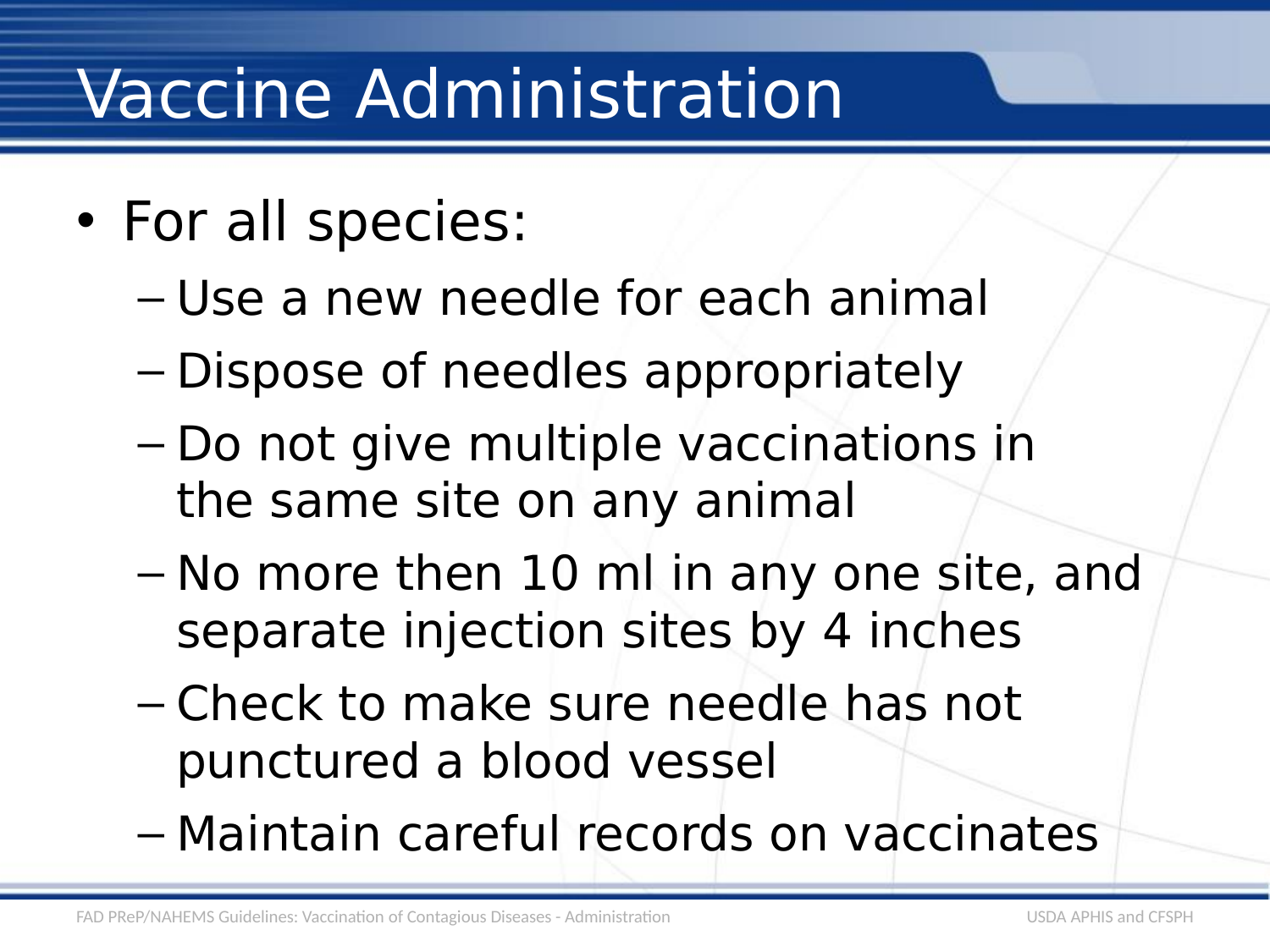

# Vaccine Administration
For all species:
Use a new needle for each animal
Dispose of needles appropriately
Do not give multiple vaccinations in
the same site on any animal
No more then 10 ml in any one site, and separate injection sites by 4 inches
Check to make sure needle has not punctured a blood vessel
Maintain careful records on vaccinates
FAD PReP/NAHEMS Guidelines: Vaccination of Contagious Diseases - Administration
USDA APHIS and CFSPH